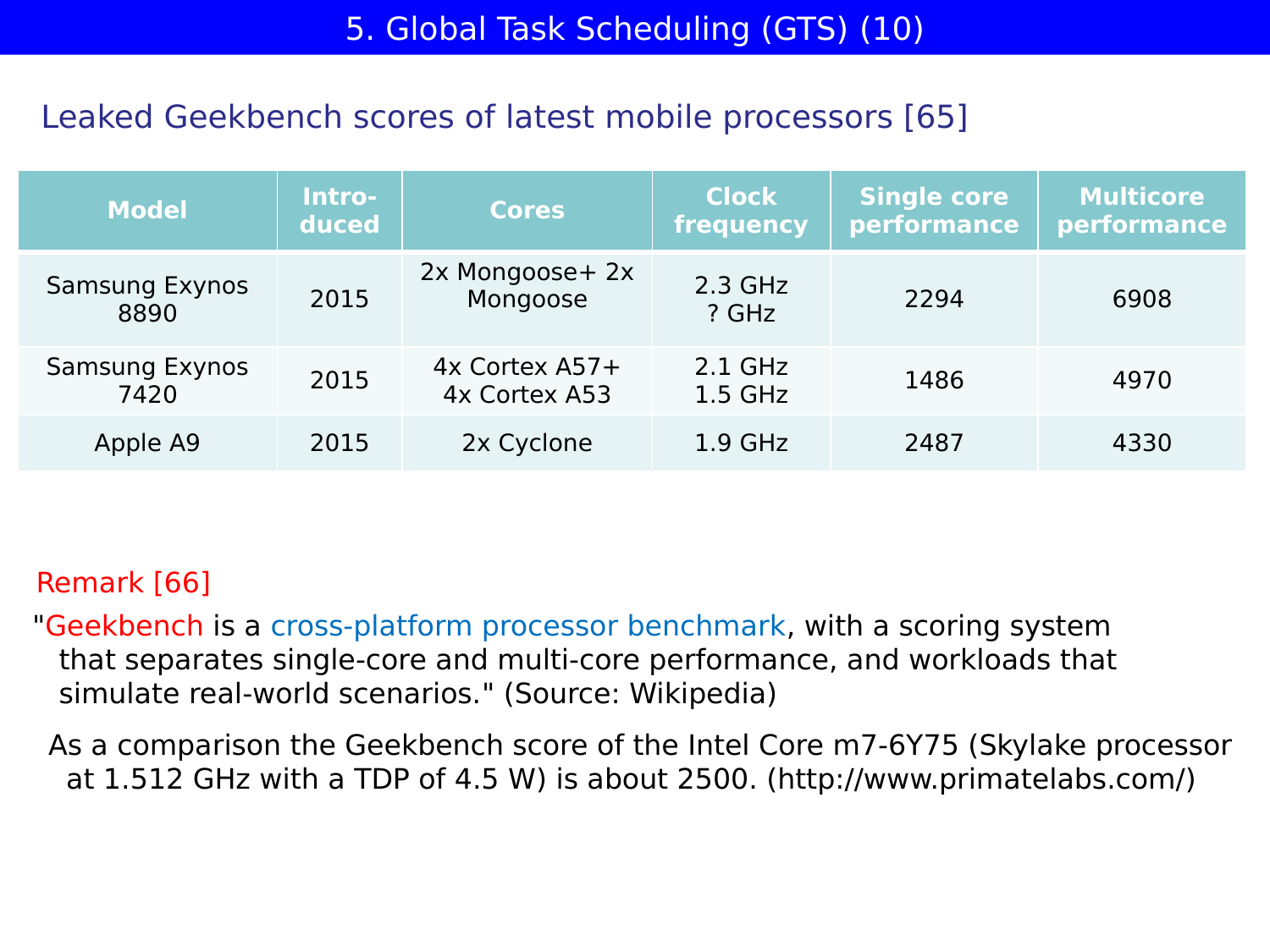

# 5. Global Task Scheduling (GTS) (10)
Leaked Geekbench scores of latest mobile processors [65]
| Model | Intro- duced | Cores | Clock frequency | Single core performance | Multicore performance |
| --- | --- | --- | --- | --- | --- |
| Samsung Exynos 8890 | 2015 | 2x Mongoose+ 2x Mongoose | 2.3 GHz ? GHz | 2294 | 6908 |
| Samsung Exynos 7420 | 2015 | 4x Cortex A57+ 4x Cortex A53 | 2.1 GHz 1.5 GHz | 1486 | 4970 |
| Apple A9 | 2015 | 2x Cyclone | 1.9 GHz | 2487 | 4330 |
Remark [66]
"Geekbench is a cross-platform processor benchmark, with a scoring system
   that separates single-core and multi-core performance, and workloads that
   simulate real-world scenarios." (Source: Wikipedia)
As a comparison the Geekbench score of the Intel Core m7-6Y75 (Skylake processor
  at 1.512 GHz with a TDP of 4.5 W) is about 2500. (http://www.primatelabs.com/)